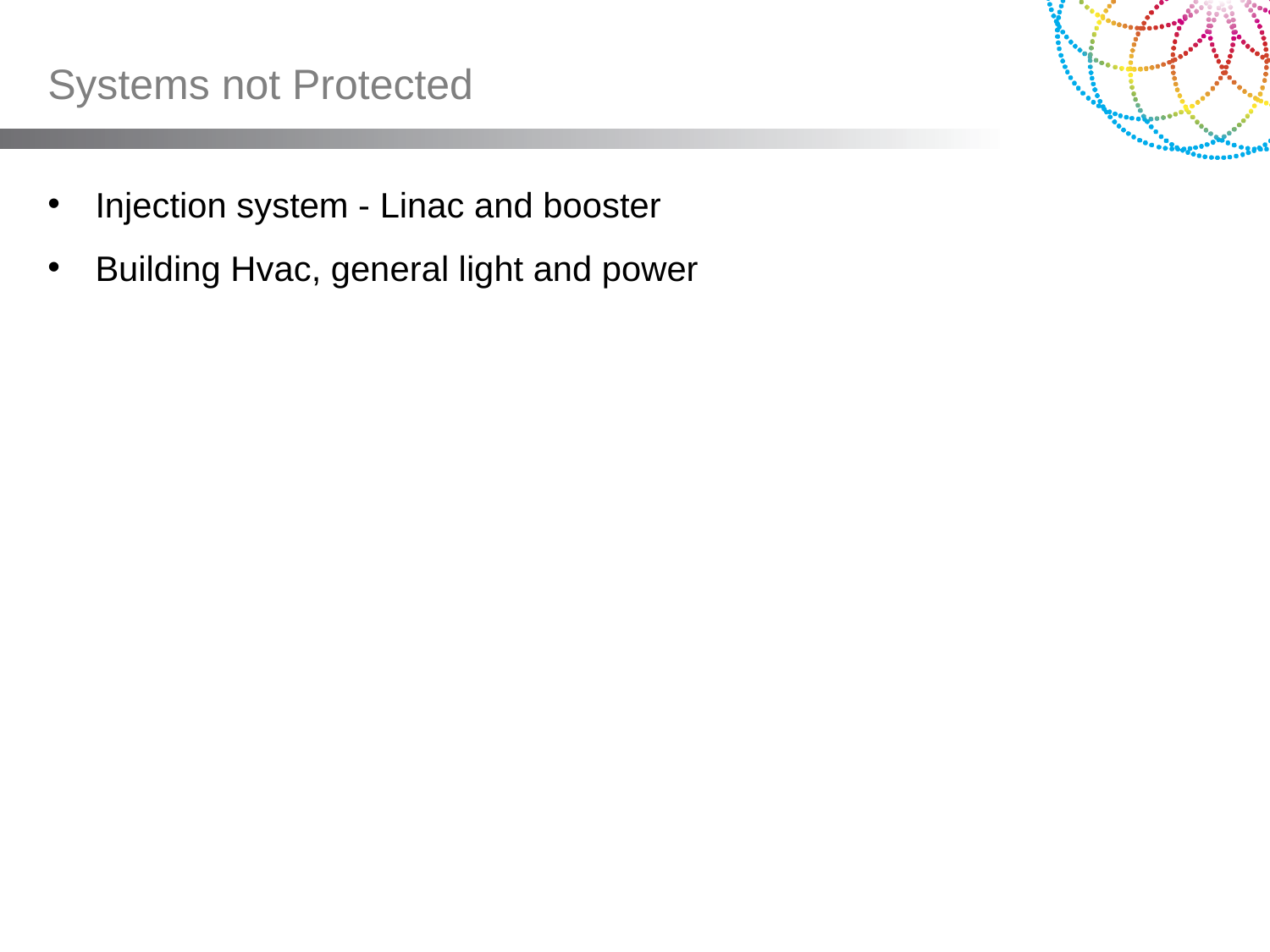

# Systems not Protected
Injection system - Linac and booster
Building Hvac, general light and power